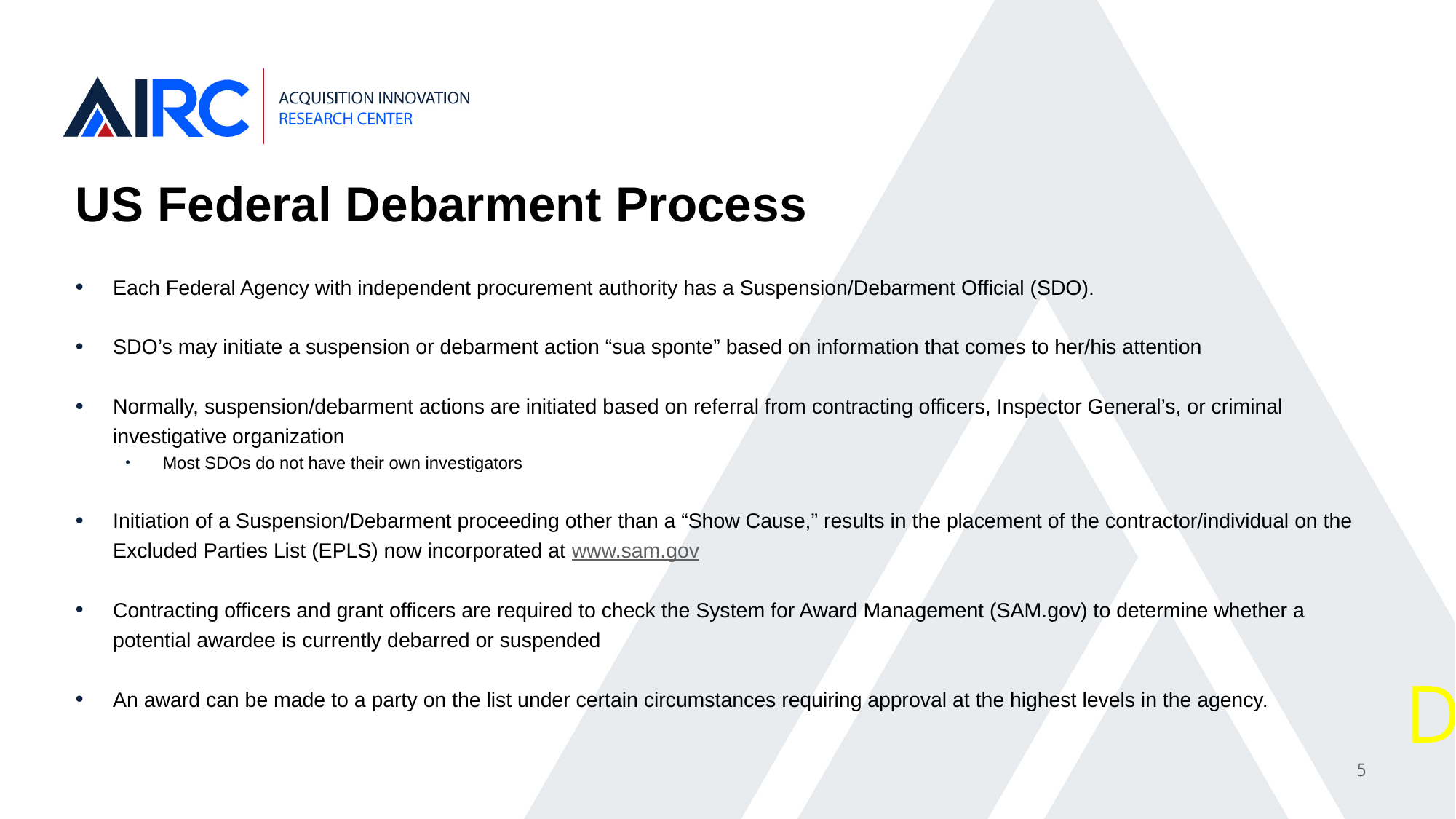

# US Federal Debarment Process
Each Federal Agency with independent procurement authority has a Suspension/Debarment Official (SDO).

SDO’s may initiate a suspension or debarment action “sua sponte” based on information that comes to her/his attention

Normally, suspension/debarment actions are initiated based on referral from contracting officers, Inspector General’s, or criminal investigative organization
Most SDOs do not have their own investigators

Initiation of a Suspension/Debarment proceeding other than a “Show Cause,” results in the placement of the contractor/individual on the Excluded Parties List (EPLS) now incorporated at www.sam.gov

Contracting officers and grant officers are required to check the System for Award Management (SAM.gov) to determine whether a potential awardee is currently debarred or suspended

An award can be made to a party on the list under certain circumstances requiring approval at the highest levels in the agency.

D
5